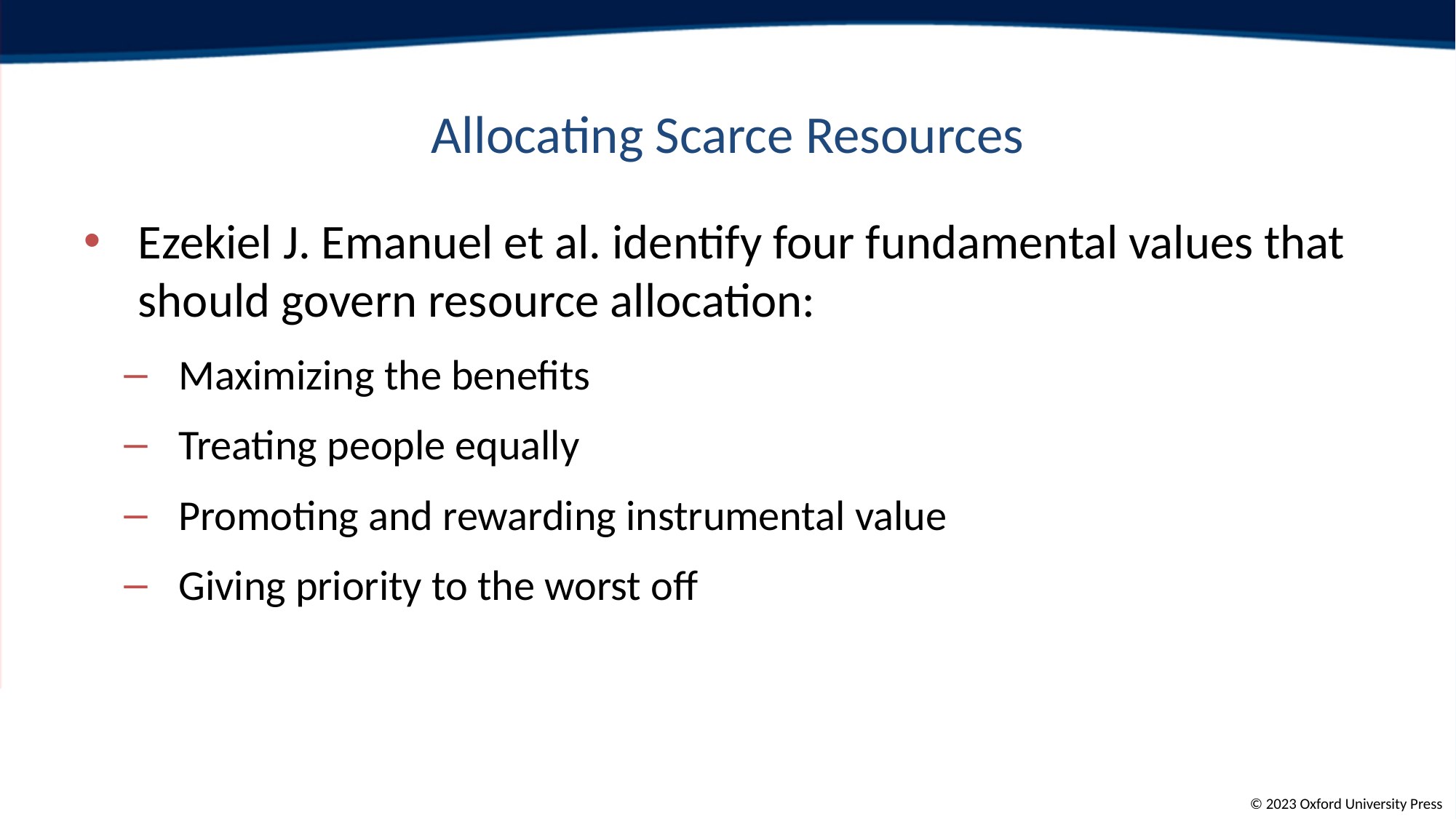

# Allocating Scarce Resources
Ezekiel J. Emanuel et al. identify four fundamental values that should govern resource allocation:
Maximizing the benefits
Treating people equally
Promoting and rewarding instrumental value
Giving priority to the worst off